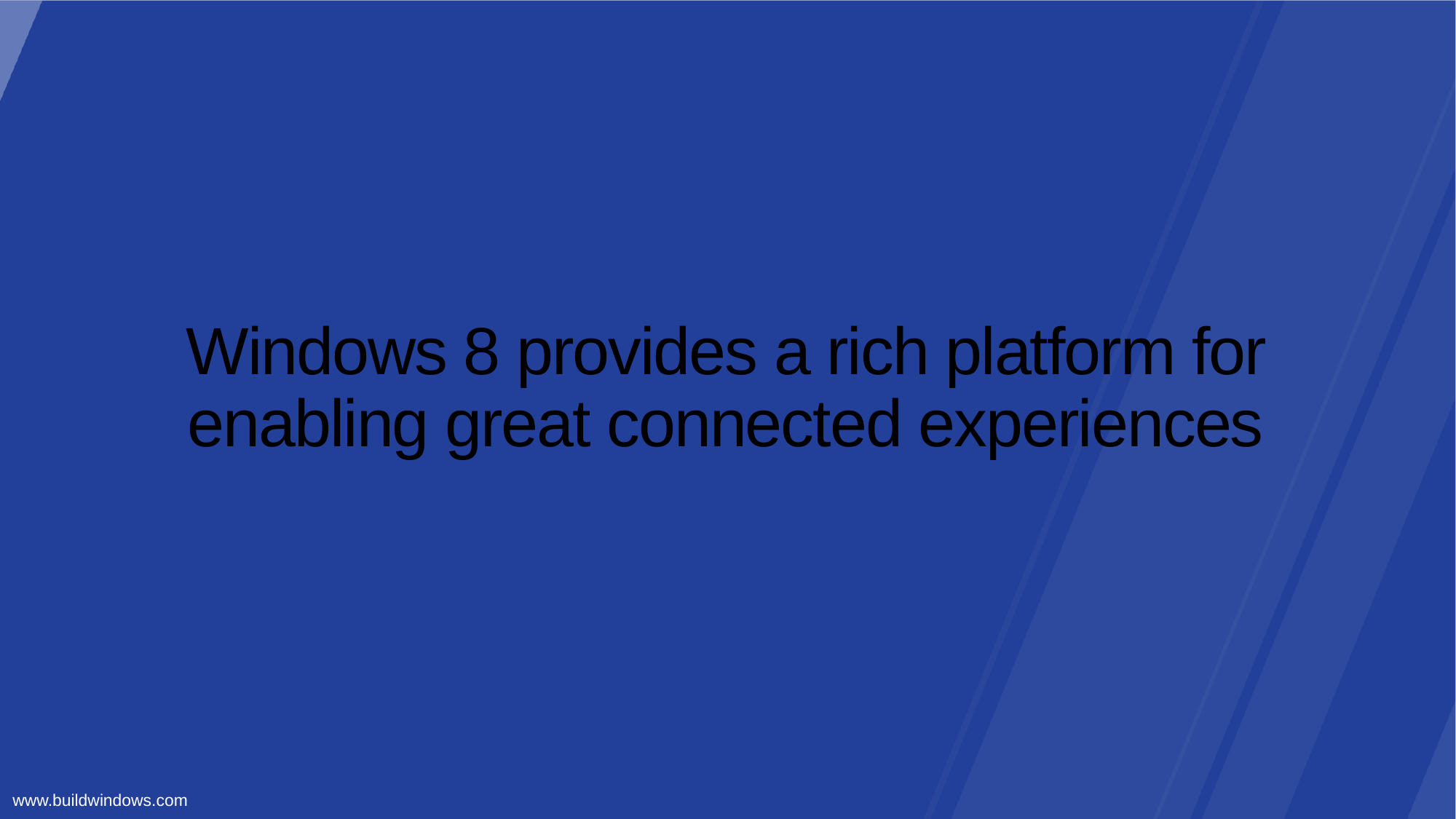

# Windows 8 provides a rich platform for enabling great connected experiences